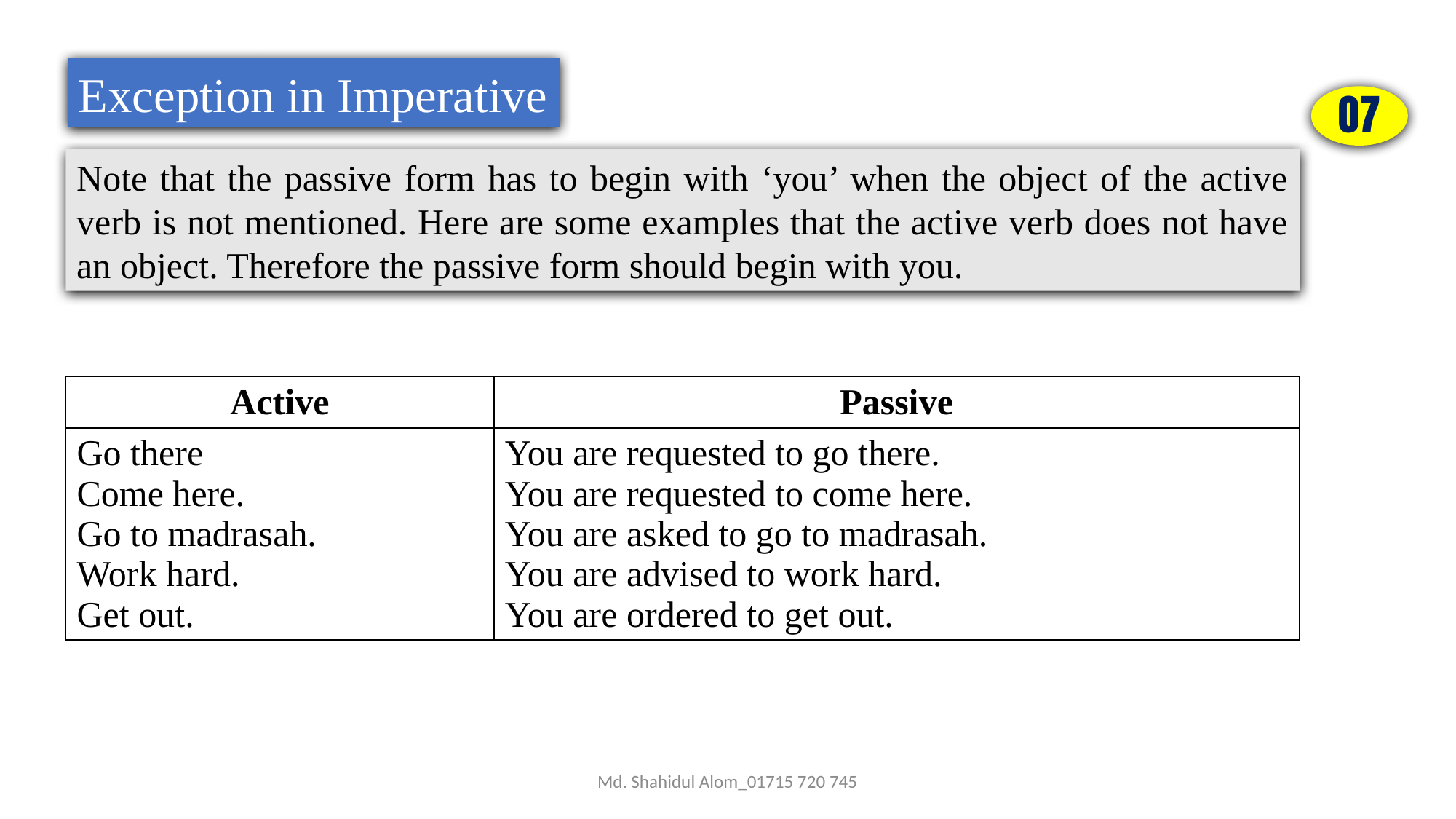

Exception in Imperative
07
Note that the passive form has to begin with ‘you’ when the object of the active verb is not mentioned. Here are some examples that the active verb does not have an object. Therefore the passive form should begin with you.
| Active | Passive |
| --- | --- |
| Go there Come here. Go to madrasah. Work hard. Get out. | You are requested to go there. You are requested to come here. You are asked to go to madrasah. You are advised to work hard. You are ordered to get out. |
Md. Shahidul Alom_01715 720 745